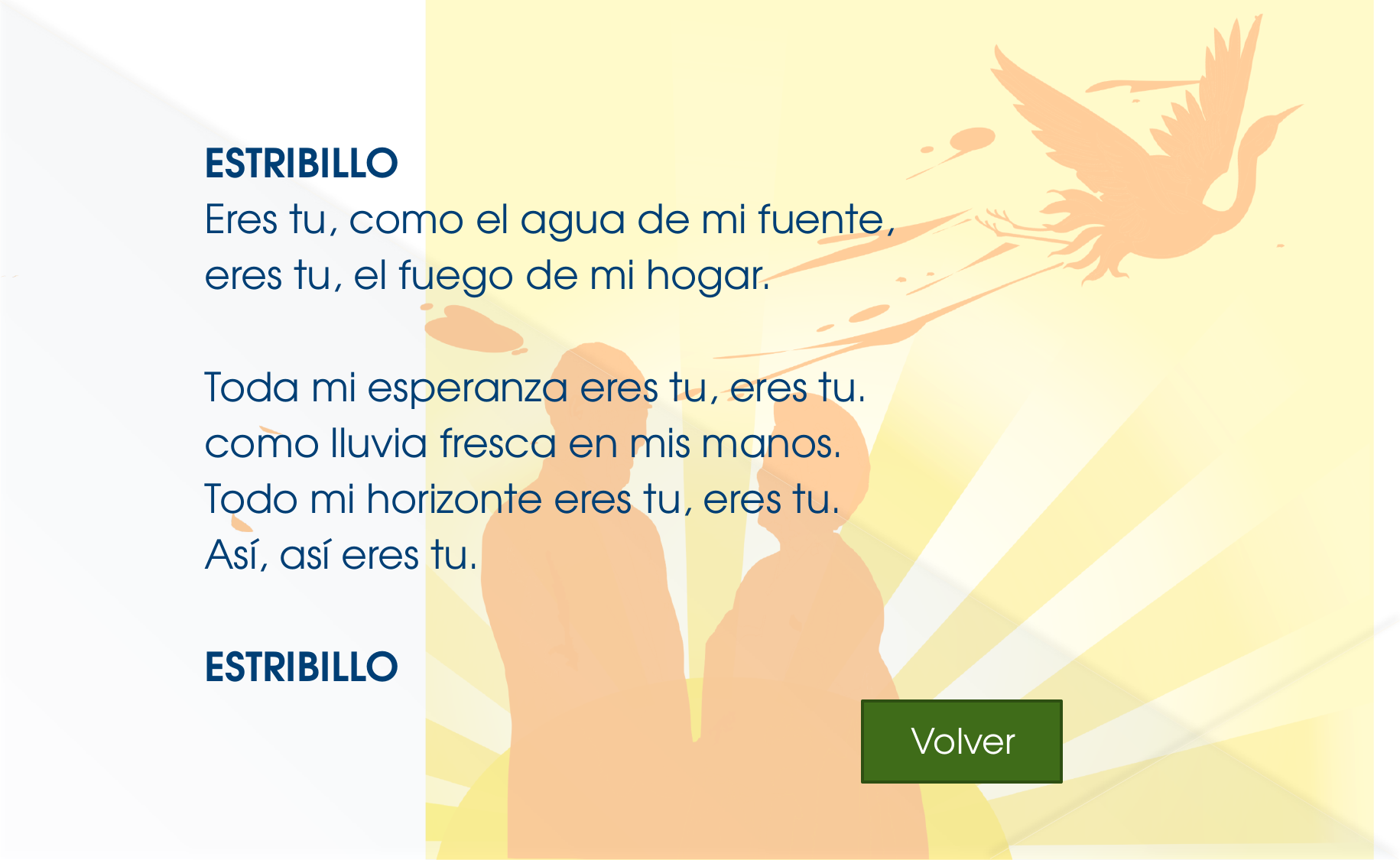

ESTRIBILLO
Eres tu, como el agua de mi fuente,
eres tu, el fuego de mi hogar.

Toda mi esperanza eres tu, eres tu.
como lluvia fresca en mis manos.
Todo mi horizonte eres tu, eres tu.
Así, así eres tu.

ESTRIBILLO

 Volver